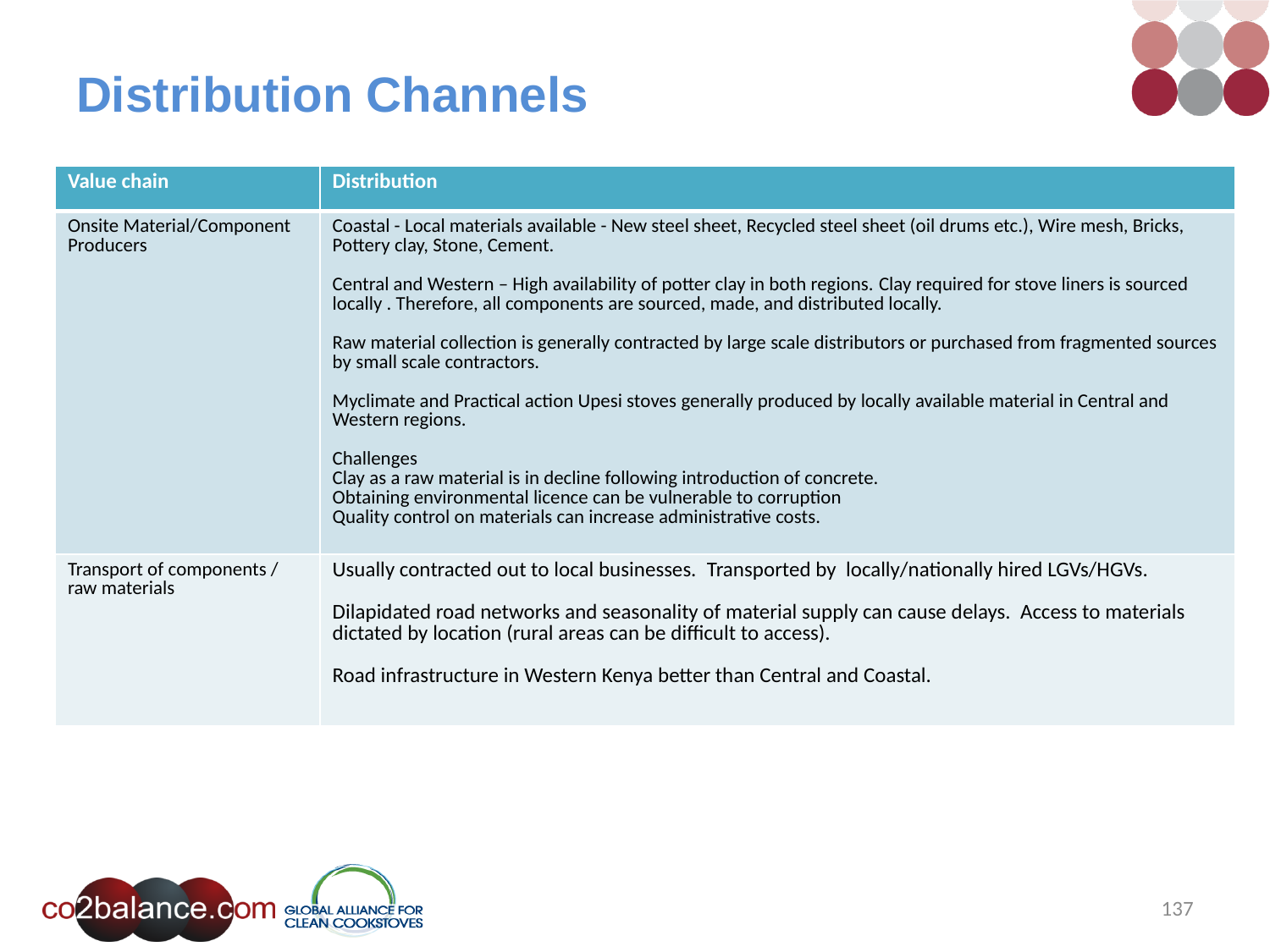

# Distribution Channels
| Value chain | Distribution |
| --- | --- |
| Onsite Material/Component Producers | Coastal - Local materials available - New steel sheet, Recycled steel sheet (oil drums etc.), Wire mesh, Bricks, Pottery clay, Stone, Cement. Central and Western – High availability of potter clay in both regions. Clay required for stove liners is sourced locally . Therefore, all components are sourced, made, and distributed locally. Raw material collection is generally contracted by large scale distributors or purchased from fragmented sources by small scale contractors. Myclimate and Practical action Upesi stoves generally produced by locally available material in Central and Western regions. Challenges Clay as a raw material is in decline following introduction of concrete. Obtaining environmental licence can be vulnerable to corruption Quality control on materials can increase administrative costs. |
| Transport of components / raw materials | Usually contracted out to local businesses. Transported by locally/nationally hired LGVs/HGVs. Dilapidated road networks and seasonality of material supply can cause delays. Access to materials dictated by location (rural areas can be difficult to access). Road infrastructure in Western Kenya better than Central and Coastal. |
137